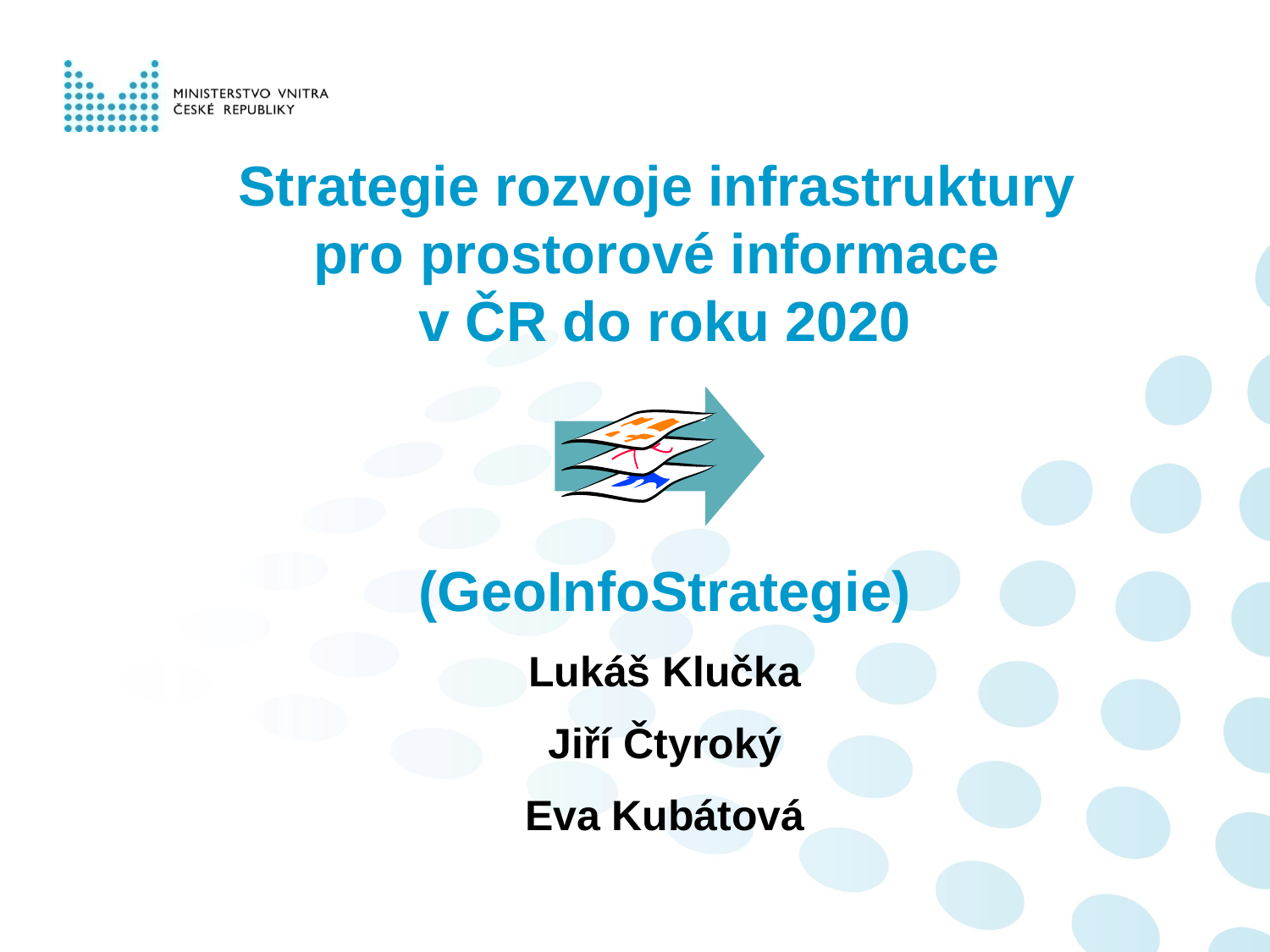

Strategie rozvoje infrastruktury
pro prostorové informace
v ČR do roku 2020

(GeoInfoStrategie)
Lukáš Klučka
Jiří Čtyroký
Eva Kubátová